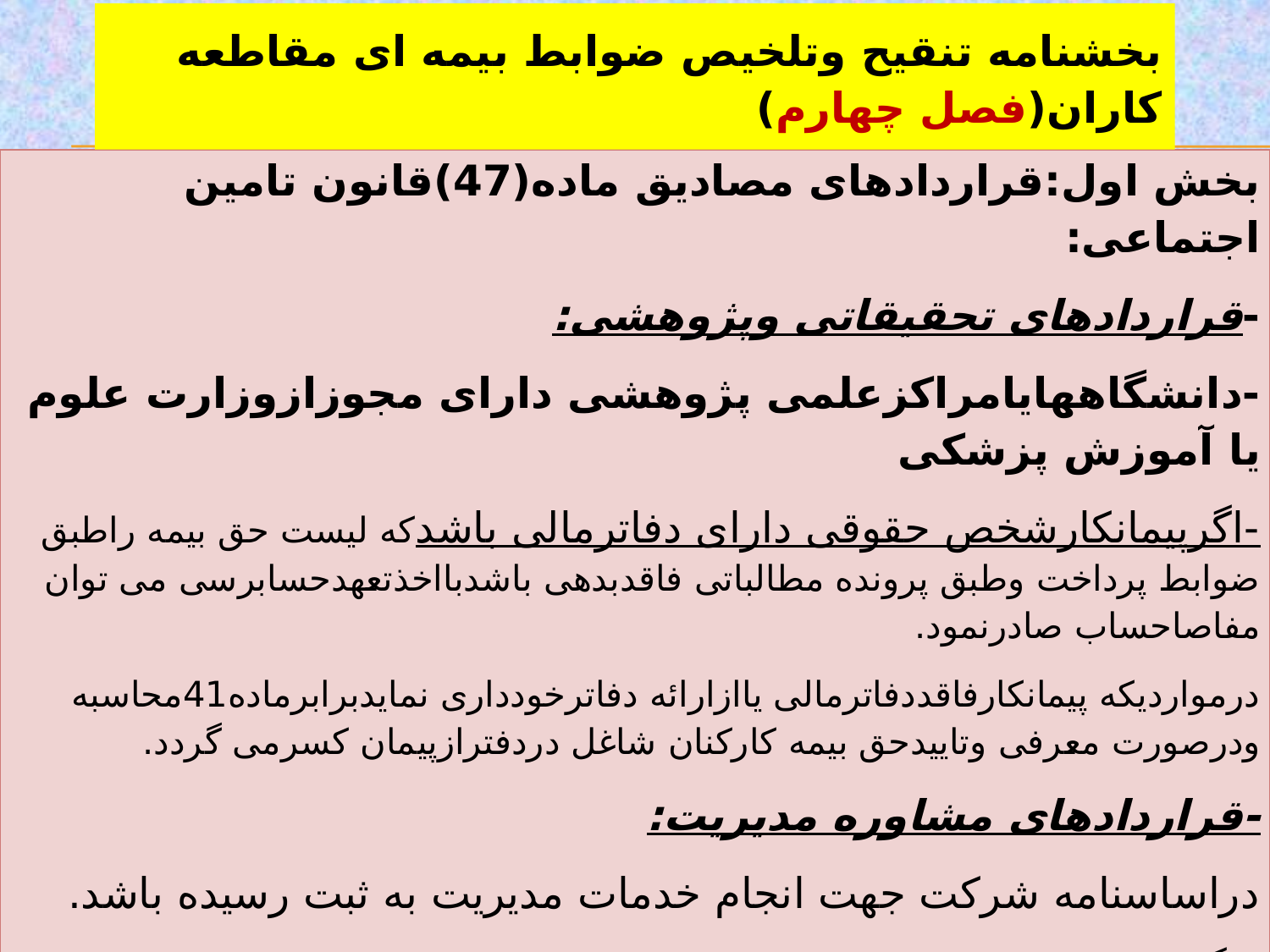

بخشنامه تنقیح وتلخیص ضوابط بیمه ای مقاطعه کاران(فصل چهارم)
| بخش اول:قراردادهای مصادیق ماده(47)قانون تامین اجتماعی: -قراردادهای تحقیقاتی وپژوهشی: -دانشگاههایامراکزعلمی پژوهشی دارای مجوزازوزارت علوم یا آموزش پزشکی -اگرپیمانکارشخص حقوقی دارای دفاترمالی باشدکه لیست حق بیمه راطبق ضوابط پرداخت وطبق پرونده مطالباتی فاقدبدهی باشدبااخذتعهدحسابرسی می توان مفاصاحساب صادرنمود. درمواردیکه پیمانکارفاقددفاترمالی یاازارائه دفاترخودداری نمایدبرابرماده41محاسبه ودرصورت معرفی وتاییدحق بیمه کارکنان شاغل دردفترازپیمان کسرمی گردد. -قراردادهای مشاوره مدیریت: دراساسنامه شرکت جهت انجام خدمات مدیریت به ثبت رسیده باشد. واگذارنده کارانجام عملیات پیمان توسط پرسنل شاغل دردفترشرکت راتاییدنماید. -اگرپیمانکارشخص حقوقی دارای دفاترمالی باشدکه لیست حق بیمه راطبق ضوابط پرداخت وطبق پرونده مطالباتی فاقدبدهی باشدبااخذتعهدحسابرسی می توان مفاصاحساب صادرنمود. درمواردیکه پیمانکارفاقددفاترمالی یاازارائه دفاترخودداری نمایدبرابرماده41محاسبه ودرصورت معرفی وتاییدحق بیمه کارکنان شاغل دردفترازپیمان کسرمی گردد. |
| --- |
14